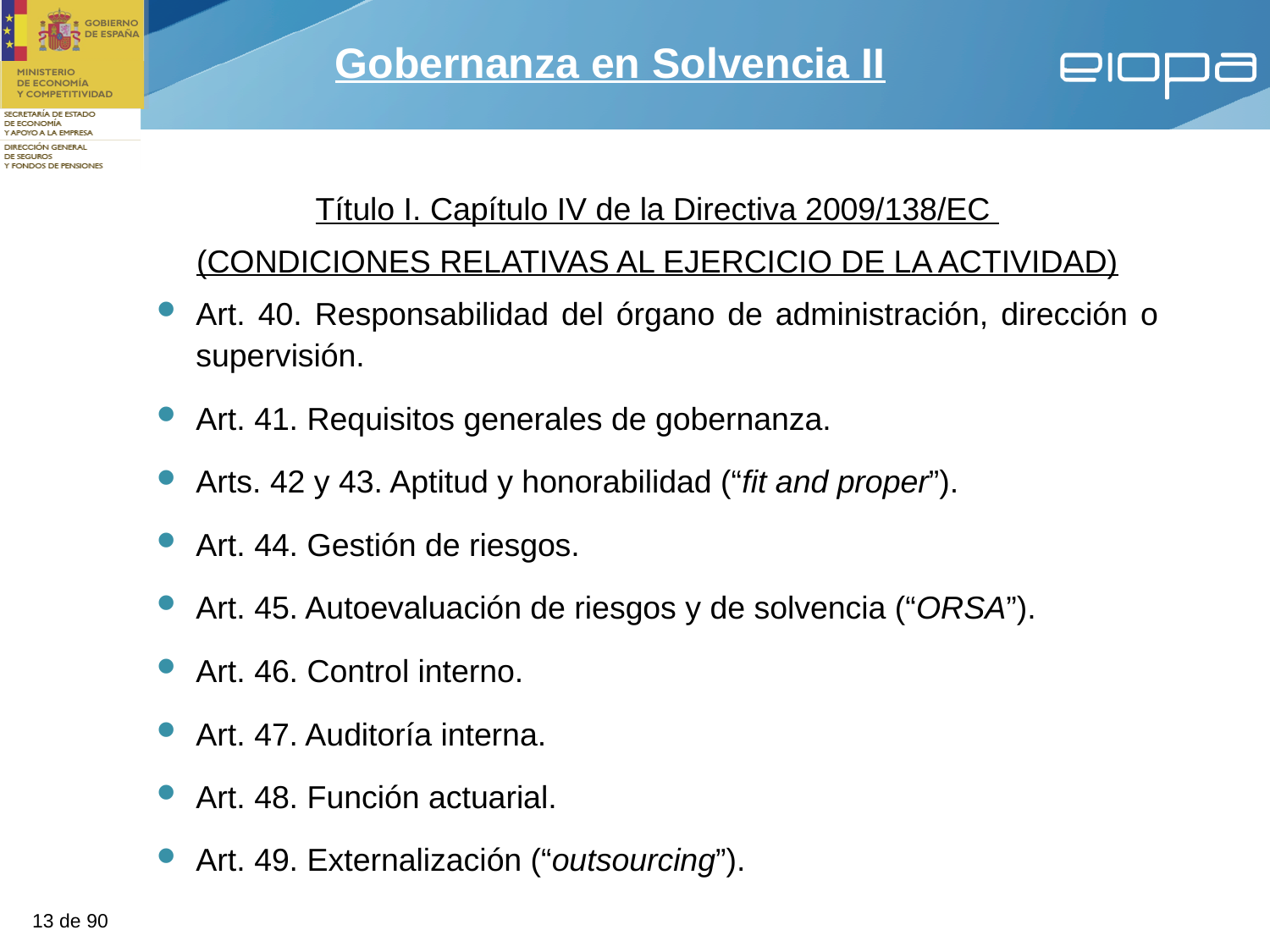

Gobernanza en Solvencia II
Título I. Capítulo IV de la Directiva 2009/138/EC
(CONDICIONES RELATIVAS AL EJERCICIO DE LA ACTIVIDAD)
Art. 40. Responsabilidad del órgano de administración, dirección o supervisión.
Art. 41. Requisitos generales de gobernanza.
Arts. 42 y 43. Aptitud y honorabilidad (“fit and proper”).
Art. 44. Gestión de riesgos.
Art. 45. Autoevaluación de riesgos y de solvencia (“ORSA”).
Art. 46. Control interno.
Art. 47. Auditoría interna.
Art. 48. Función actuarial.
Art. 49. Externalización (“outsourcing”).